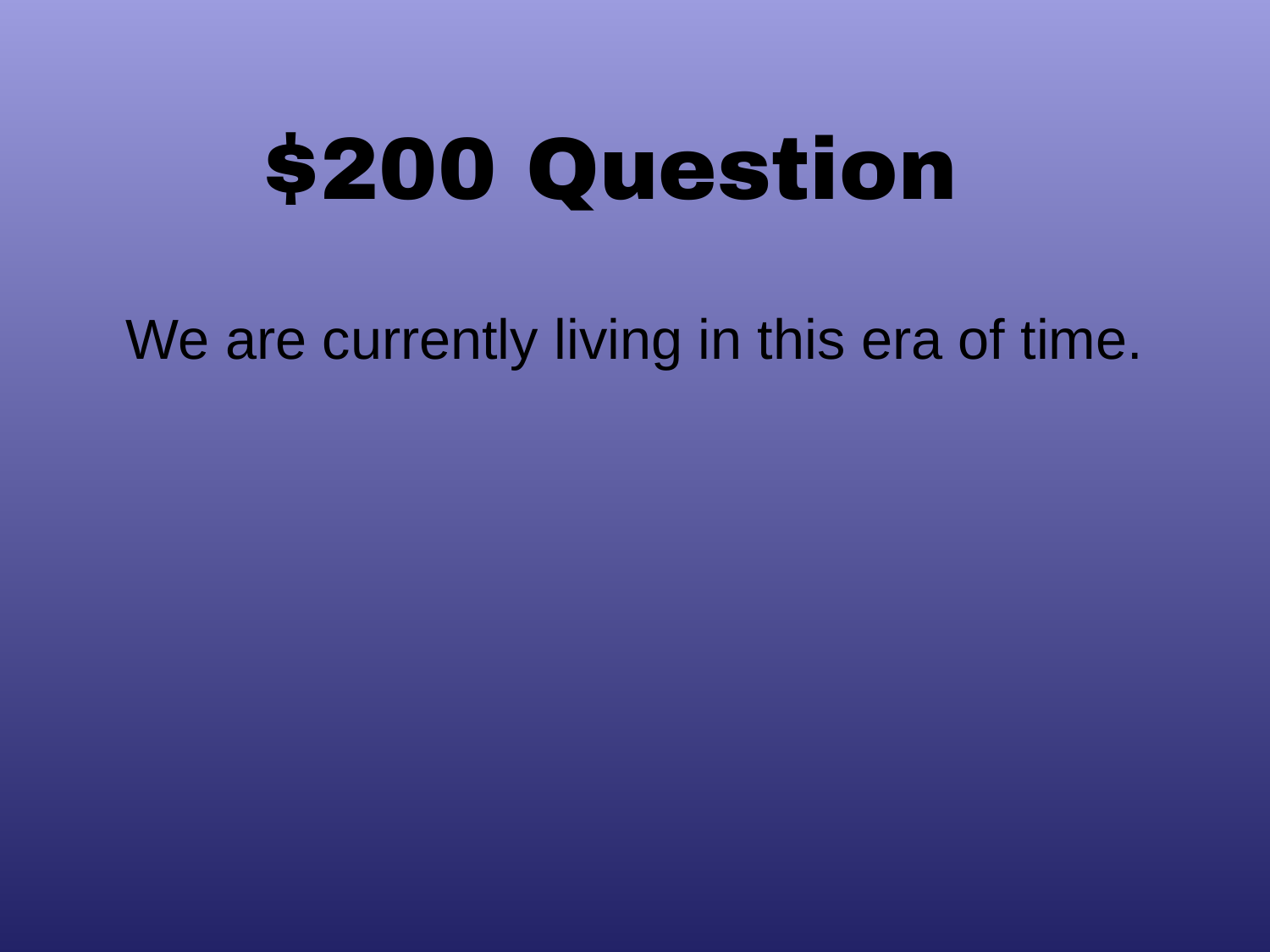

# $200 Question
We are currently living in this era of time.